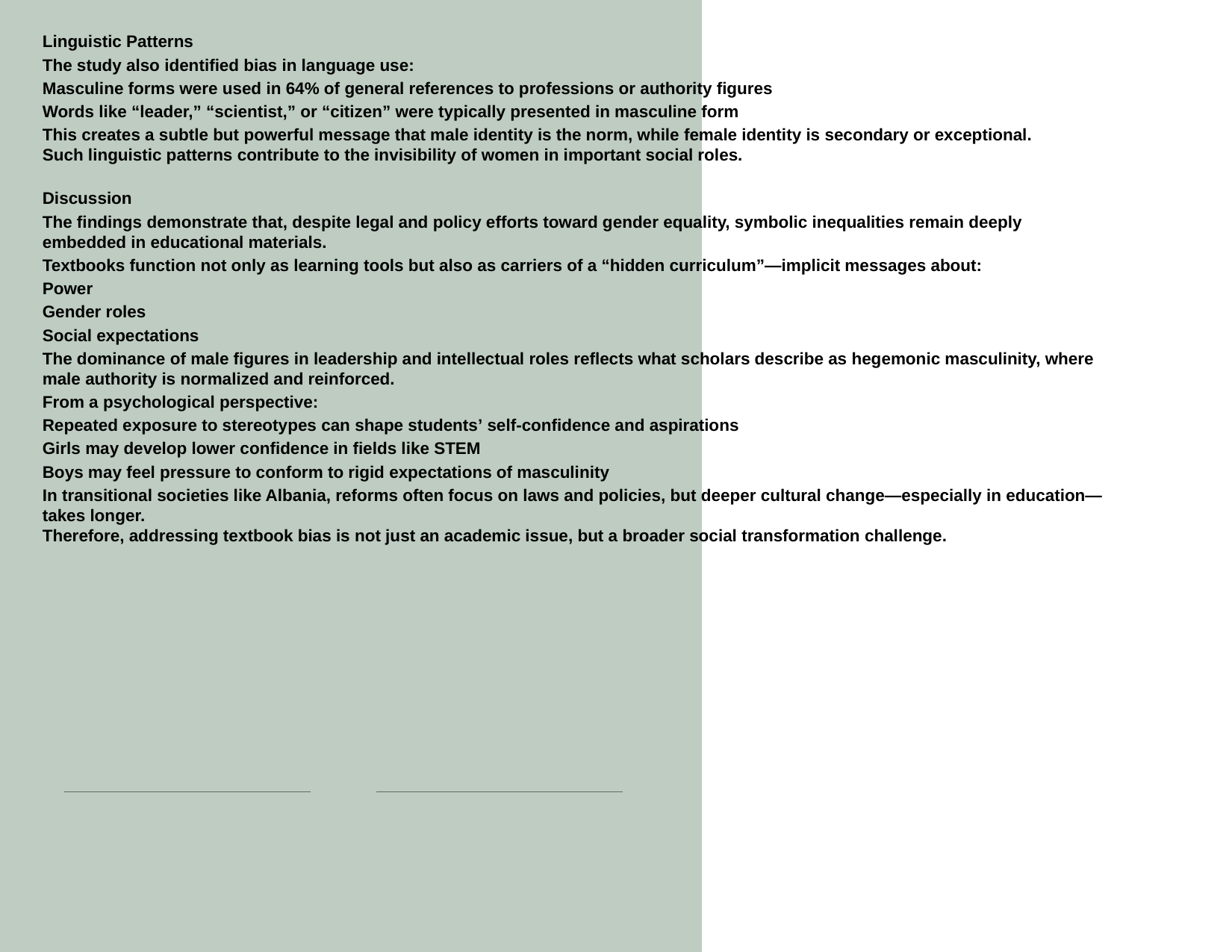

Linguistic Patterns
The study also identified bias in language use:
Masculine forms were used in 64% of general references to professions or authority figures
Words like “leader,” “scientist,” or “citizen” were typically presented in masculine form
This creates a subtle but powerful message that male identity is the norm, while female identity is secondary or exceptional.
Such linguistic patterns contribute to the invisibility of women in important social roles.
Discussion
The findings demonstrate that, despite legal and policy efforts toward gender equality, symbolic inequalities remain deeply embedded in educational materials.
Textbooks function not only as learning tools but also as carriers of a “hidden curriculum”—implicit messages about:
Power
Gender roles
Social expectations
The dominance of male figures in leadership and intellectual roles reflects what scholars describe as hegemonic masculinity, where male authority is normalized and reinforced.
From a psychological perspective:
Repeated exposure to stereotypes can shape students’ self-confidence and aspirations
Girls may develop lower confidence in fields like STEM
Boys may feel pressure to conform to rigid expectations of masculinity
In transitional societies like Albania, reforms often focus on laws and policies, but deeper cultural change—especially in education—takes longer.
Therefore, addressing textbook bias is not just an academic issue, but a broader social transformation challenge.